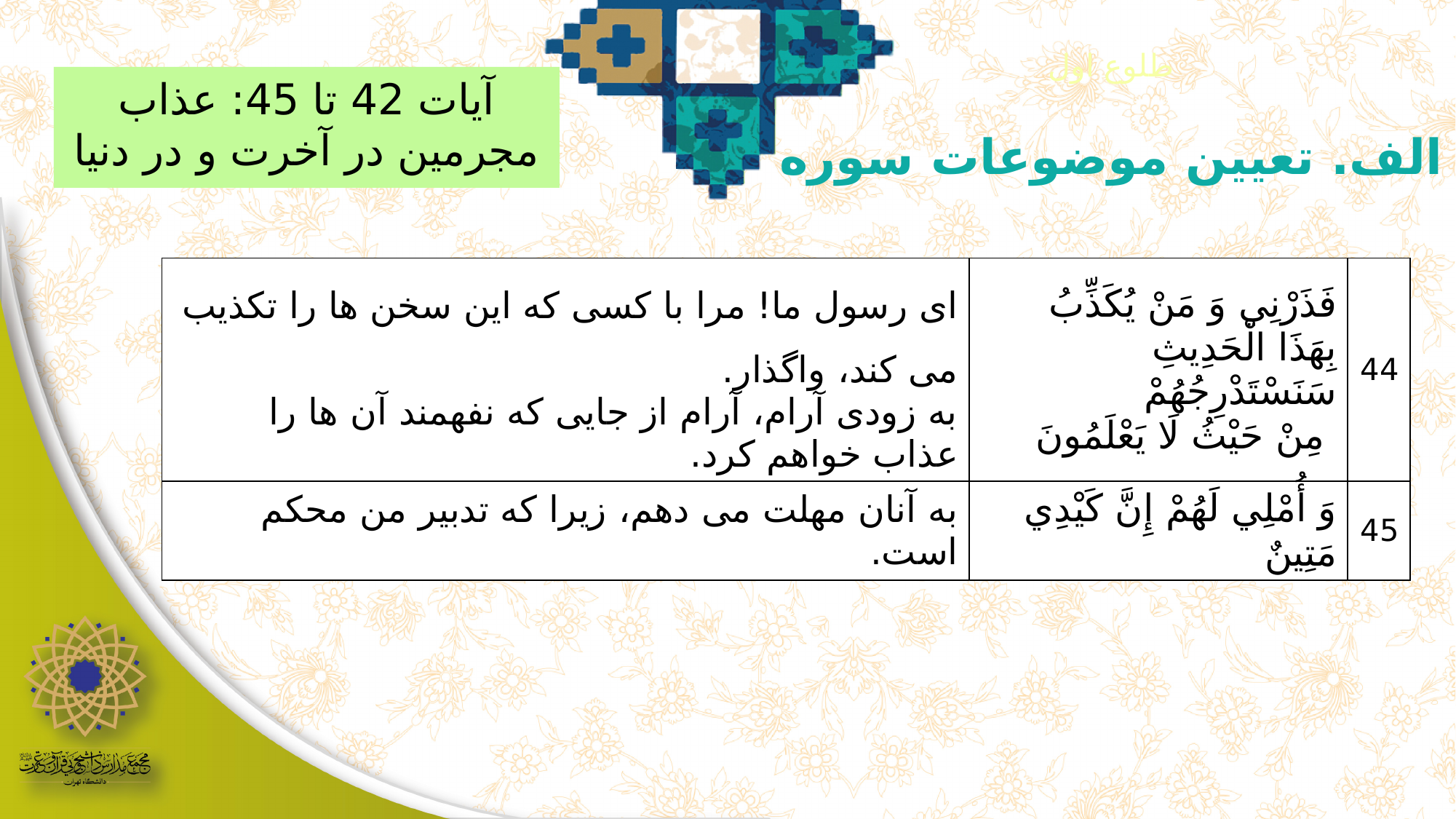

طلوع اول
آیات 42 تا 45: عذاب مجرمین در آخرت و در دنیا
الف. تعیین موضوعات سوره
| ای رسول ما! مرا با کسی که این سخن ها را تکذیب می کند، واگذار. به زودی آرام، آرام از جایی که نفهمند آن ها را عذاب خواهم کرد. | فَذَرْنِي وَ مَنْ يُكَذِّبُ بِهَذَا الْحَدِيثِ سَنَسْتَدْرِجُهُمْ مِنْ حَيْثُ لَا يَعْلَمُونَ | 44 |
| --- | --- | --- |
| به آنان مهلت می دهم، زیرا که تدبیر من محکم است. | وَ أُمْلِي لَهُمْ إِنَّ كَيْدِي مَتِينٌ | 45 |